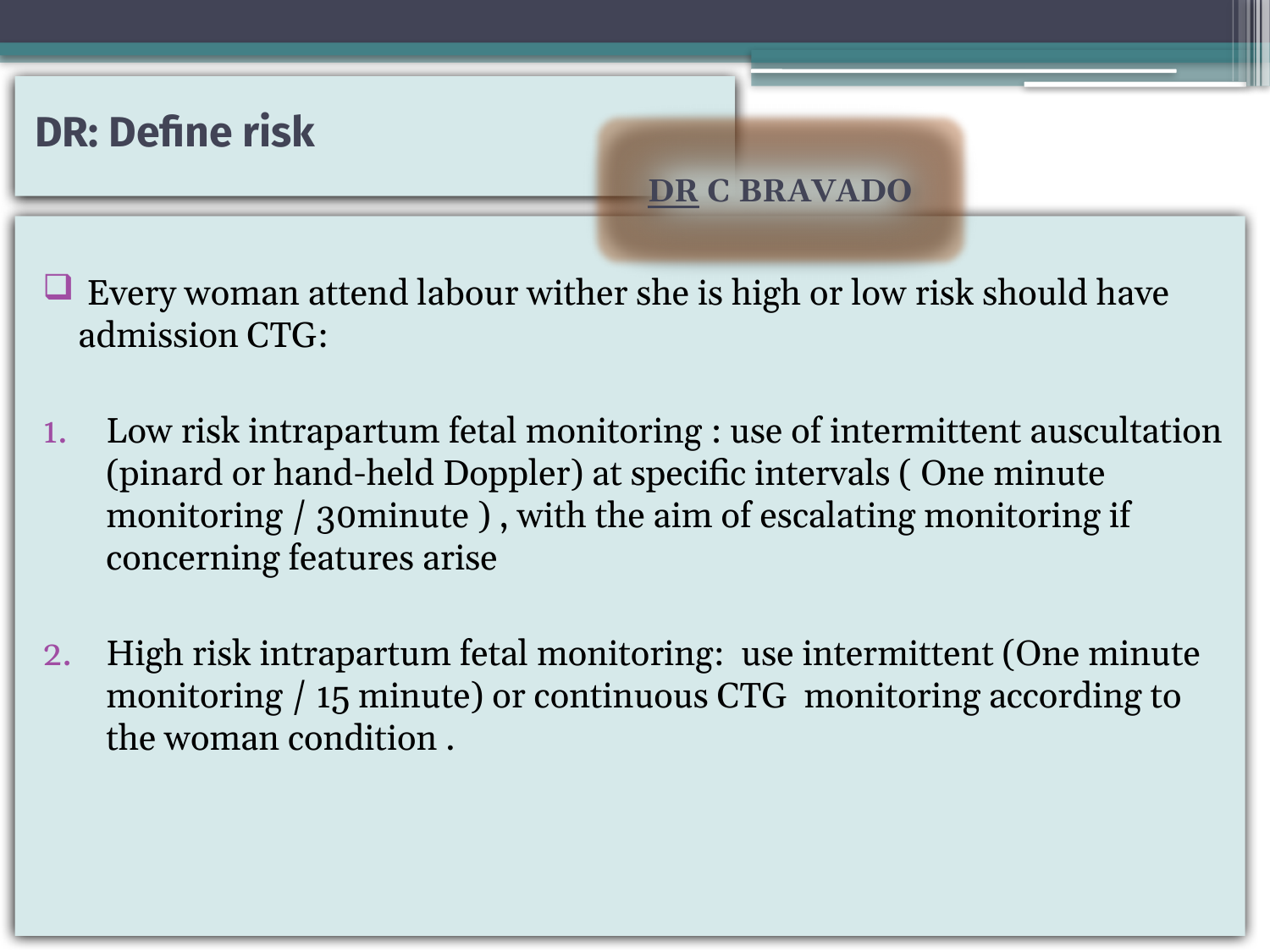

# DR: Define risk
DR C BRAVADO

 Every woman attend labour wither she is high or low risk should have admission CTG:

Low risk intrapartum fetal monitoring : use of intermittent auscultation (pinard or hand-held Doppler) at specific intervals ( One minute monitoring / 30minute ) , with the aim of escalating monitoring if concerning features arise

High risk intrapartum fetal monitoring:  use intermittent (One minute monitoring / 15 minute) or continuous CTG  monitoring according to the woman condition .